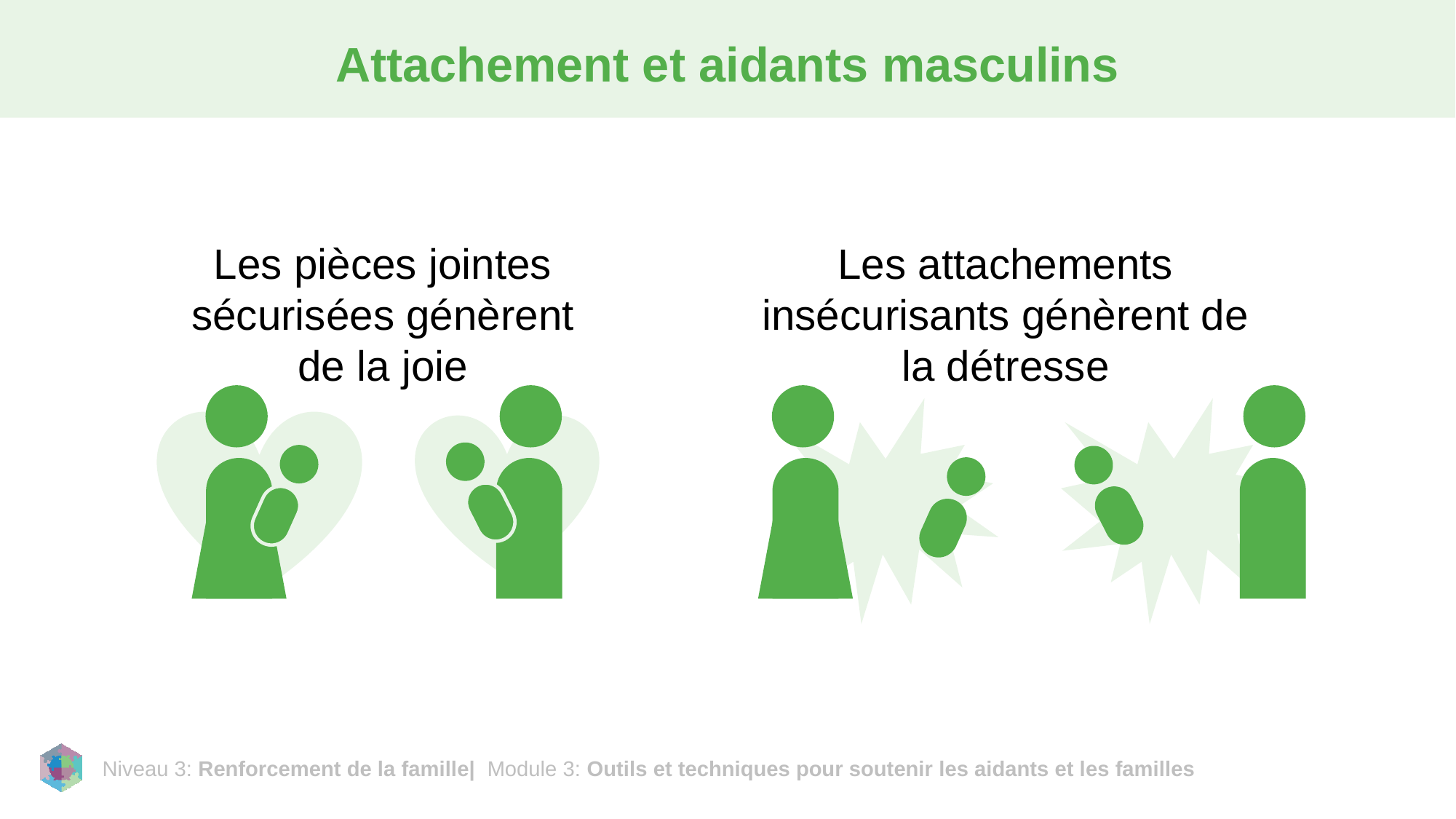

# Attachement et aidants masculins
Les pièces jointes sécurisées génèrent de la joie
Les attachements insécurisants génèrent de la détresse